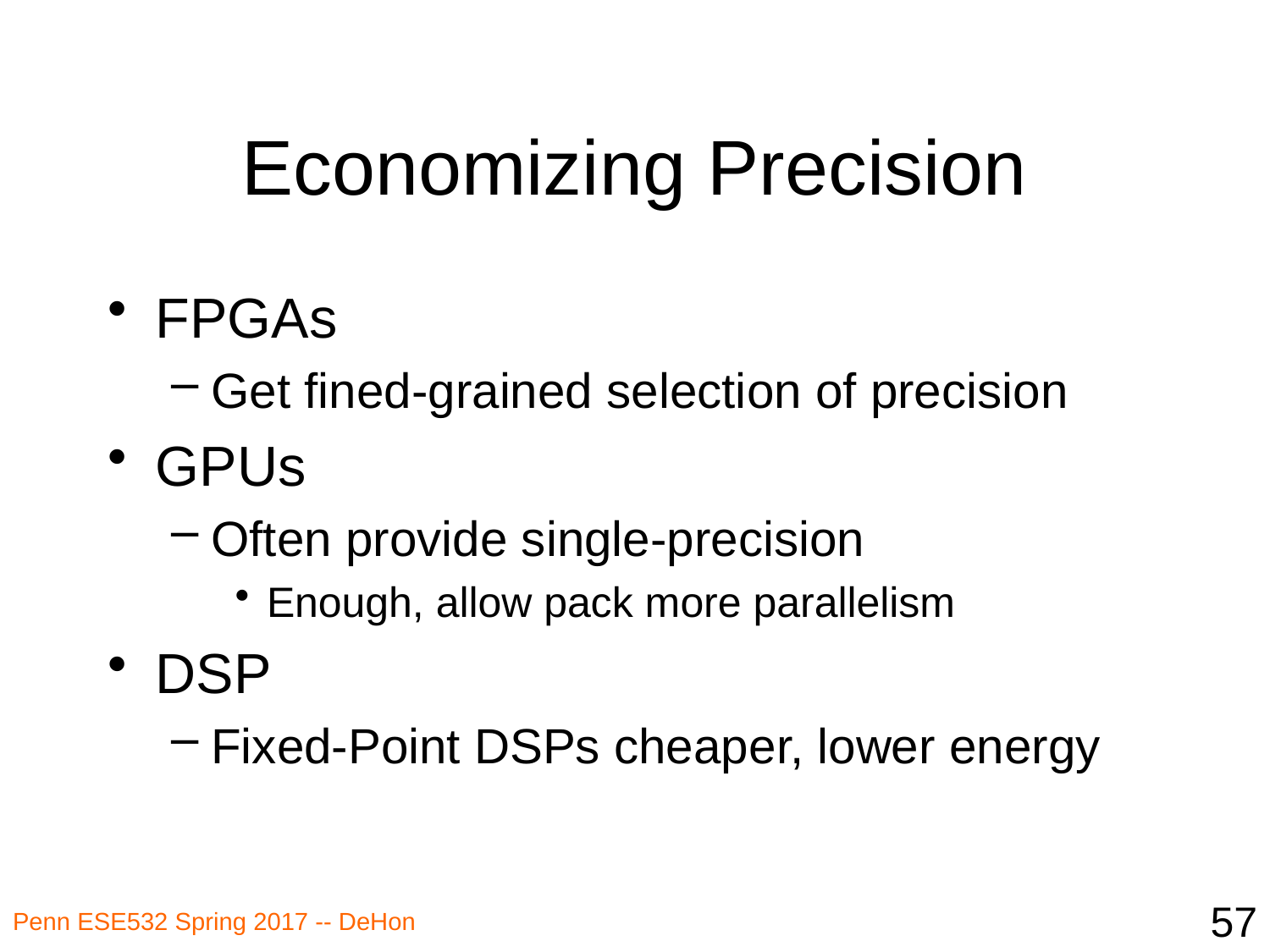

# Economizing Precision
FPGAs
Get fined-grained selection of precision
GPUs
Often provide single-precision
Enough, allow pack more parallelism
DSP
Fixed-Point DSPs cheaper, lower energy
57
Penn ESE532 Spring 2017 -- DeHon